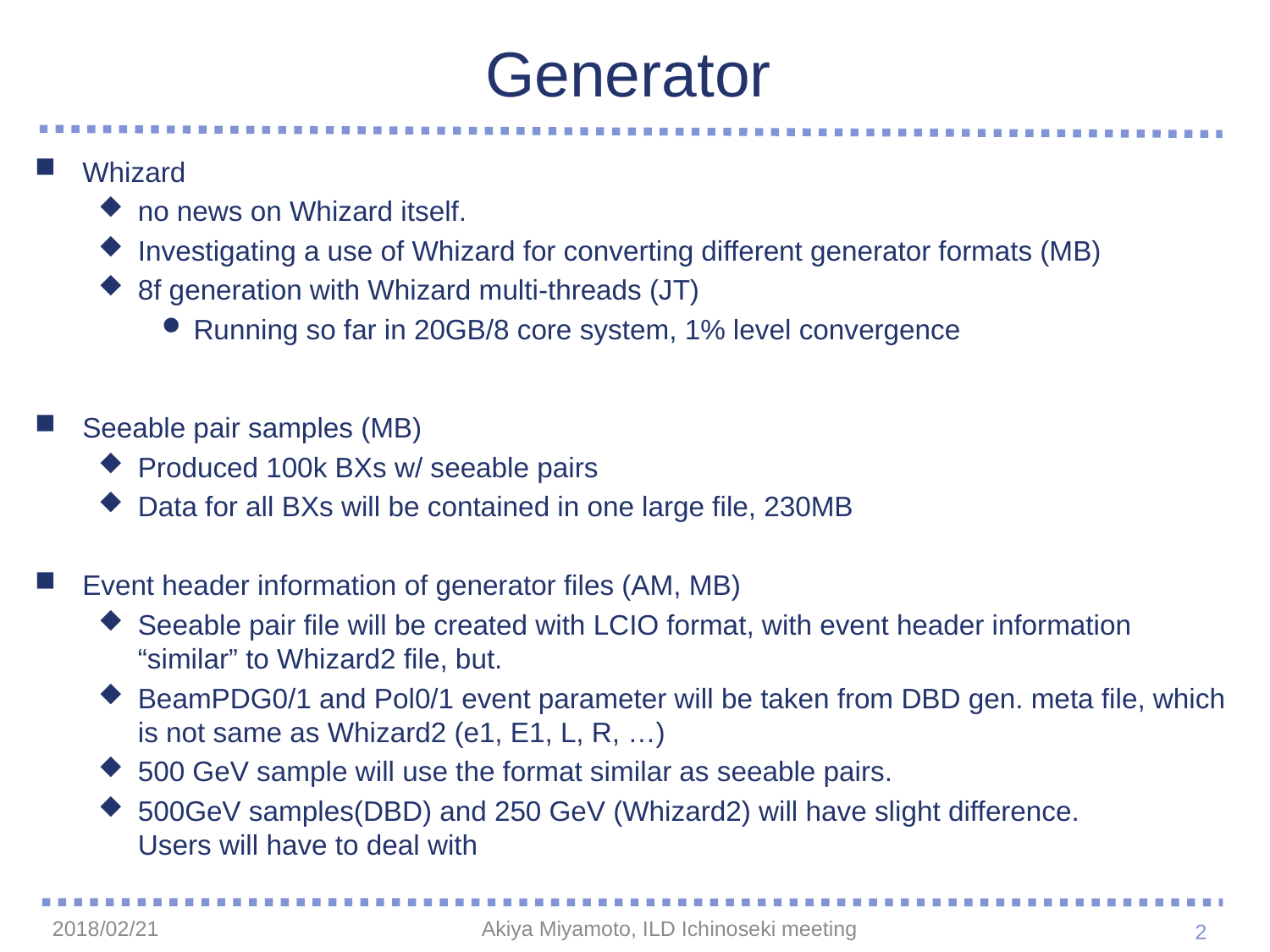

# Generator
Whizard
no news on Whizard itself.
Investigating a use of Whizard for converting different generator formats (MB)
8f generation with Whizard multi-threads (JT)
Running so far in 20GB/8 core system, 1% level convergence

Seeable pair samples (MB)
Produced 100k BXs w/ seeable pairs
Data for all BXs will be contained in one large file, 230MB

Event header information of generator files (AM, MB)
Seeable pair file will be created with LCIO format, with event header information “similar” to Whizard2 file, but.
BeamPDG0/1 and Pol0/1 event parameter will be taken from DBD gen. meta file, which is not same as Whizard2 (e1, E1, L, R, …)
500 GeV sample will use the format similar as seeable pairs.
500GeV samples(DBD) and 250 GeV (Whizard2) will have slight difference.
Users will have to deal with

2
2018/02/21
Akiya Miyamoto, ILD Ichinoseki meeting